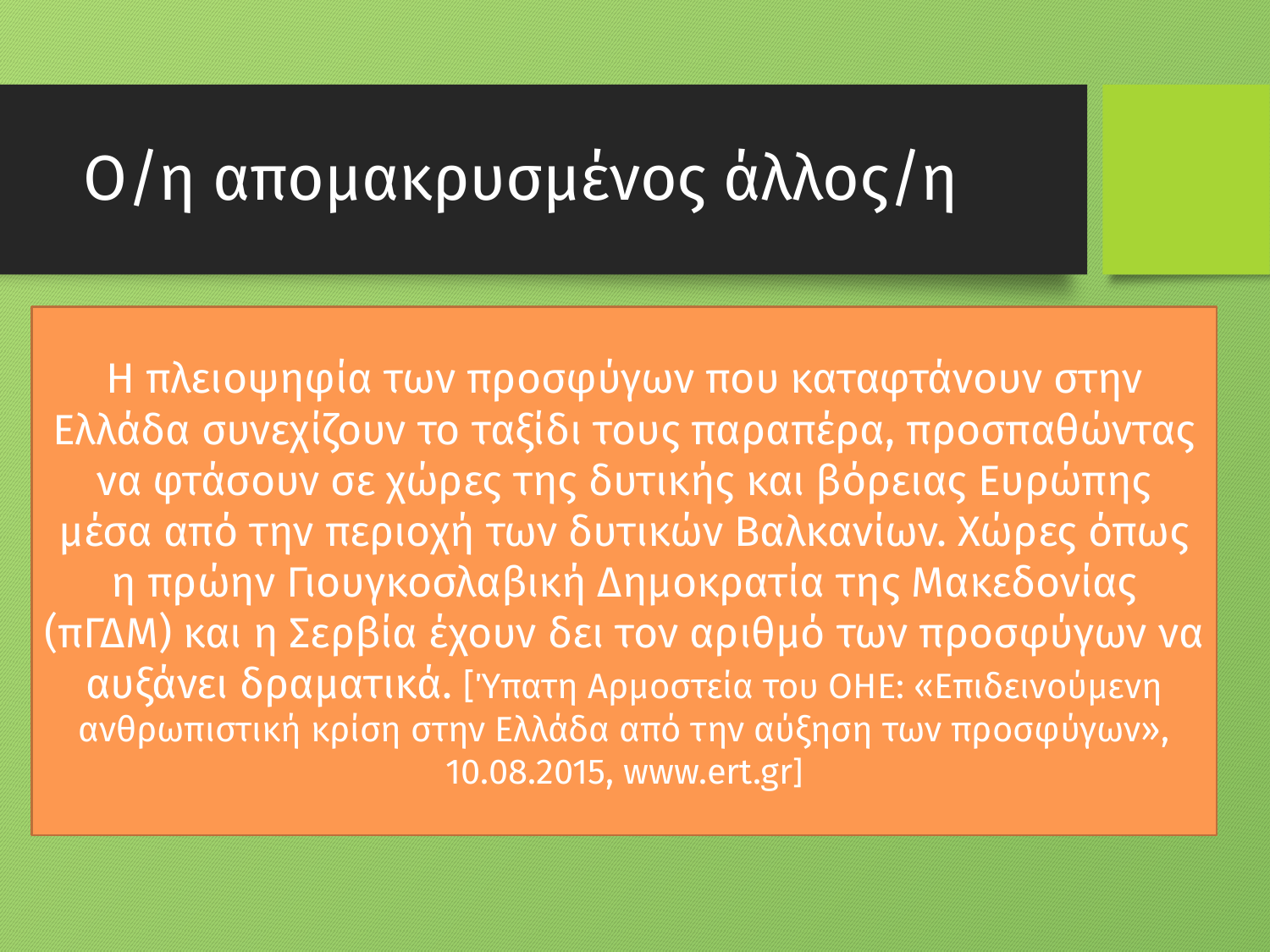

# Ο/η απομακρυσμένος άλλος/η
Η πλειοψηφία των προσφύγων που καταφτάνουν στην Ελλάδα συνεχίζουν το ταξίδι τους παραπέρα, προσπαθώντας να φτάσουν σε χώρες της δυτικής και βόρειας Ευρώπης μέσα από την περιοχή των δυτικών Βαλκανίων. Χώρες όπως η πρώην Γιουγκοσλαβική Δημοκρατία της Μακεδονίας (πΓΔΜ) και η Σερβία έχουν δει τον αριθμό των προσφύγων να αυξάνει δραματικά. [Ύπατη Αρμοστεία του ΟΗΕ: «Επιδεινούμενη ανθρωπιστική κρίση στην Ελλάδα από την αύξηση των προσφύγων», 10.08.2015, www.ert.gr]